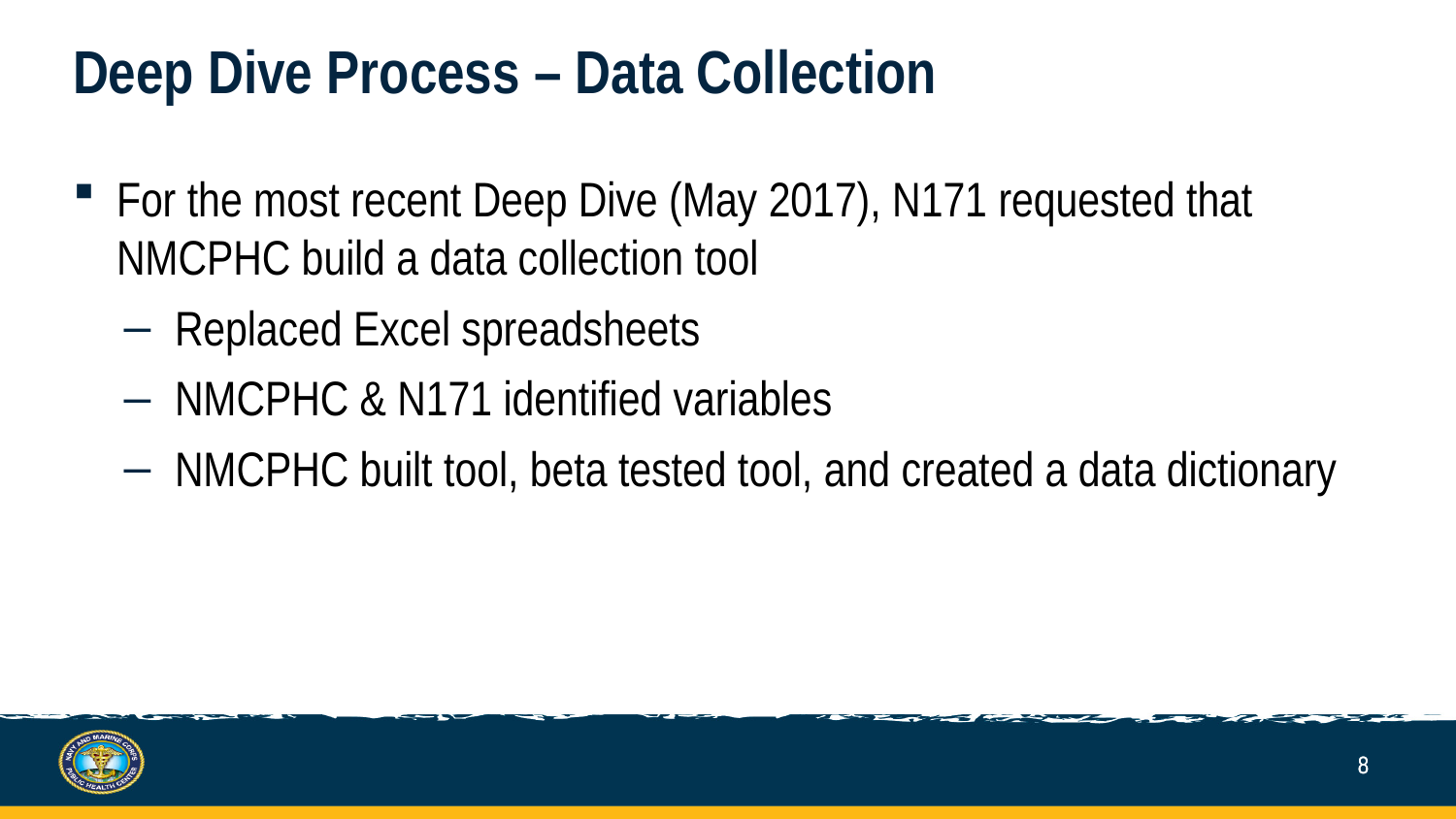

# Deep Dive Process – Data Collection
For the most recent Deep Dive (May 2017), N171 requested that NMCPHC build a data collection tool
Replaced Excel spreadsheets
NMCPHC & N171 identified variables
NMCPHC built tool, beta tested tool, and created a data dictionary